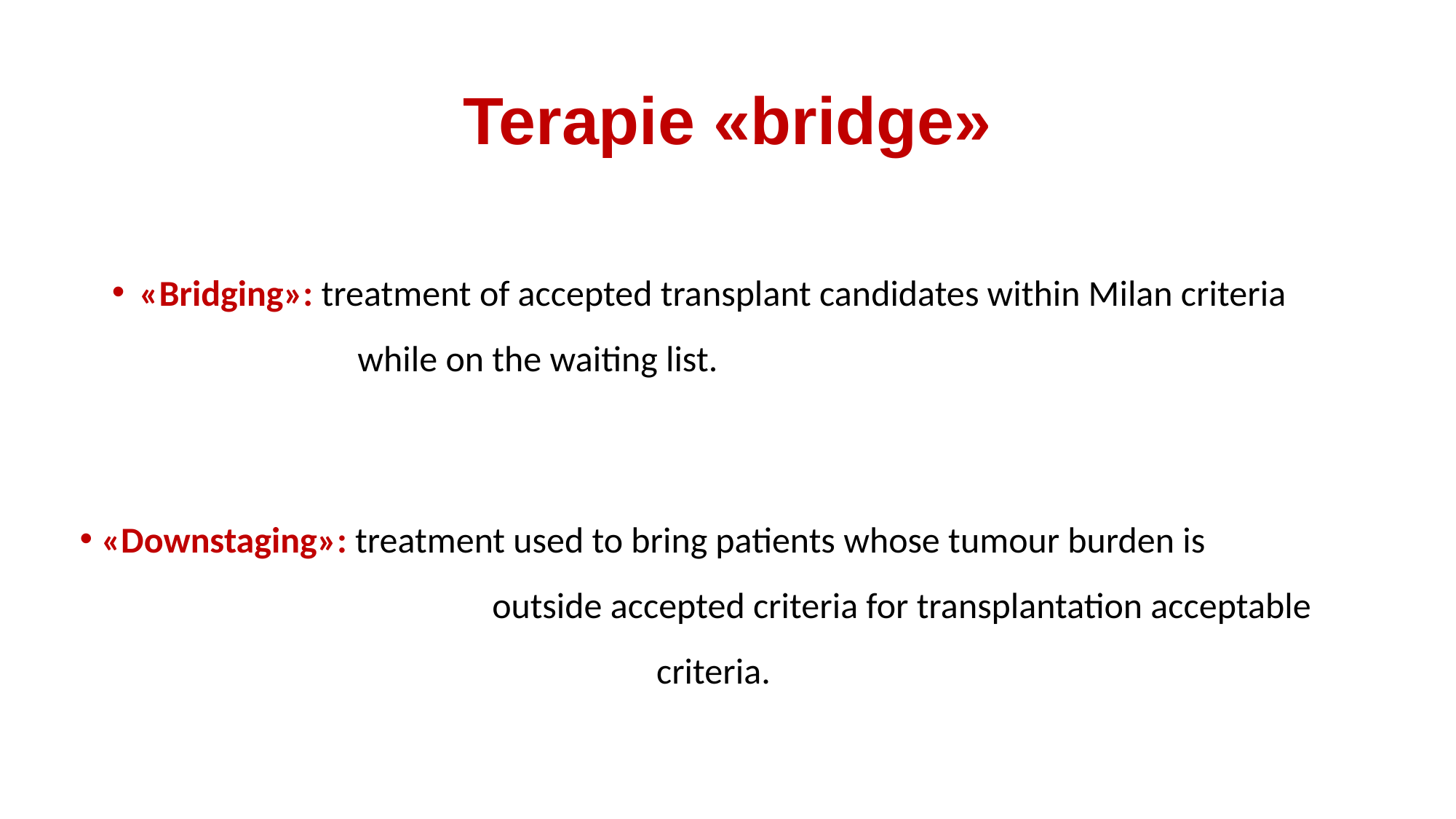

# Terapie «bridge»
«Bridging»: treatment of accepted transplant candidates within Milan criteria 			while on the waiting list.
 «Downstaging»: treatment used to bring patients whose tumour burden is     	                              		     outside accepted criteria for transplantation acceptable criteria.